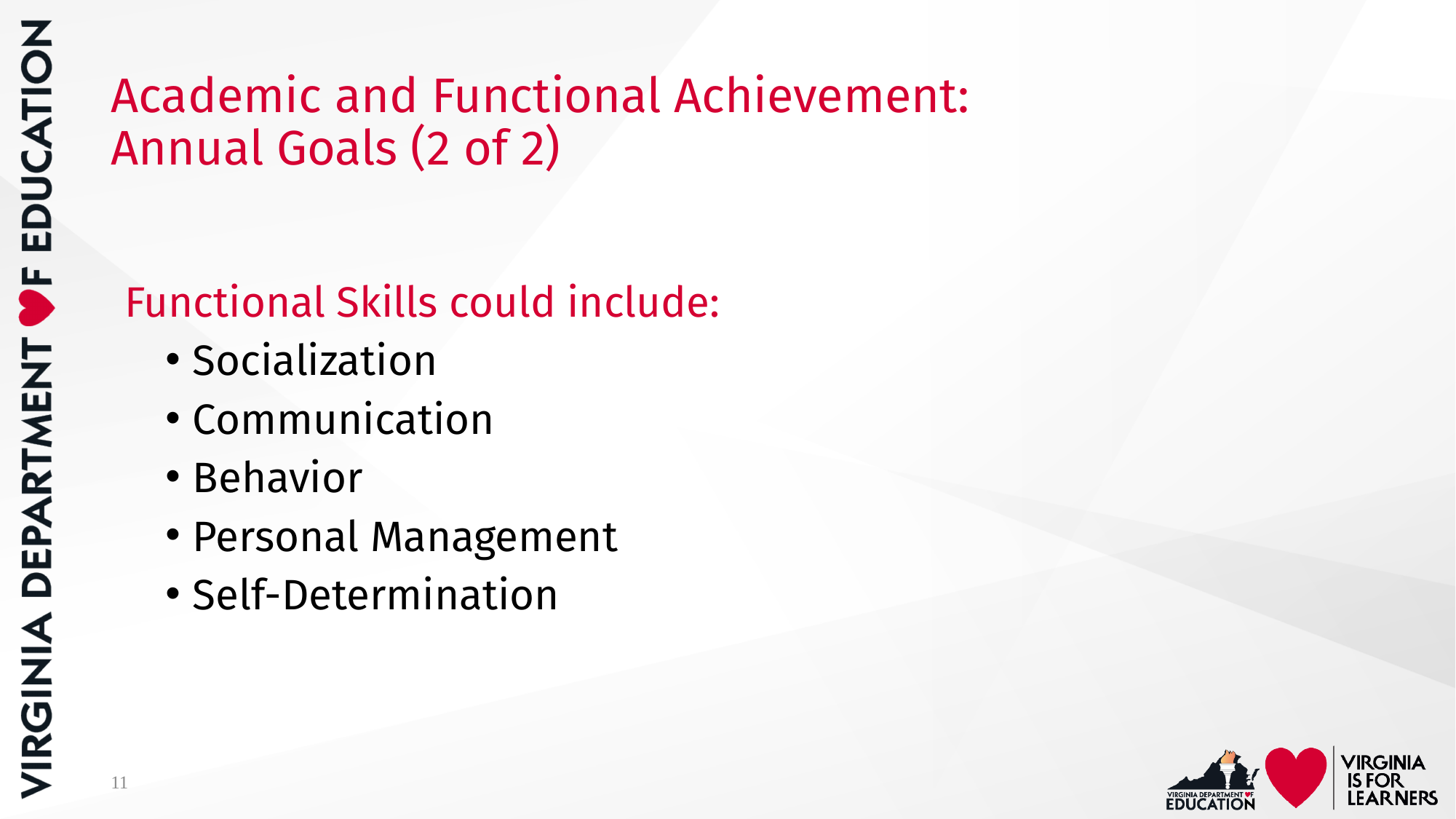

# Academic and Functional Achievement: Annual Goals (2 of 2)
Functional Skills could include:
Socialization
Communication
Behavior
Personal Management
Self-Determination

11